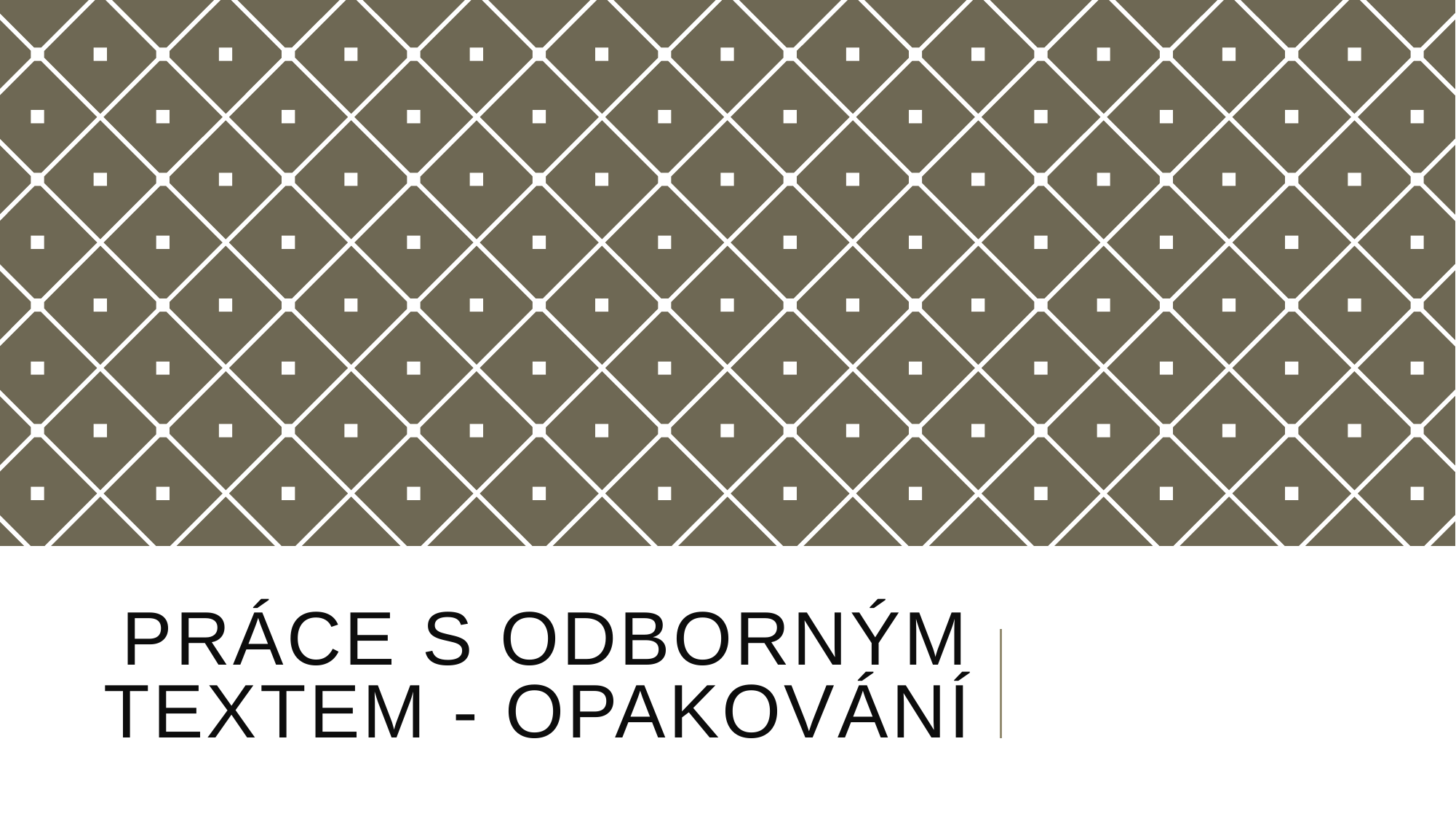

# Práce s odborným textem - opakování